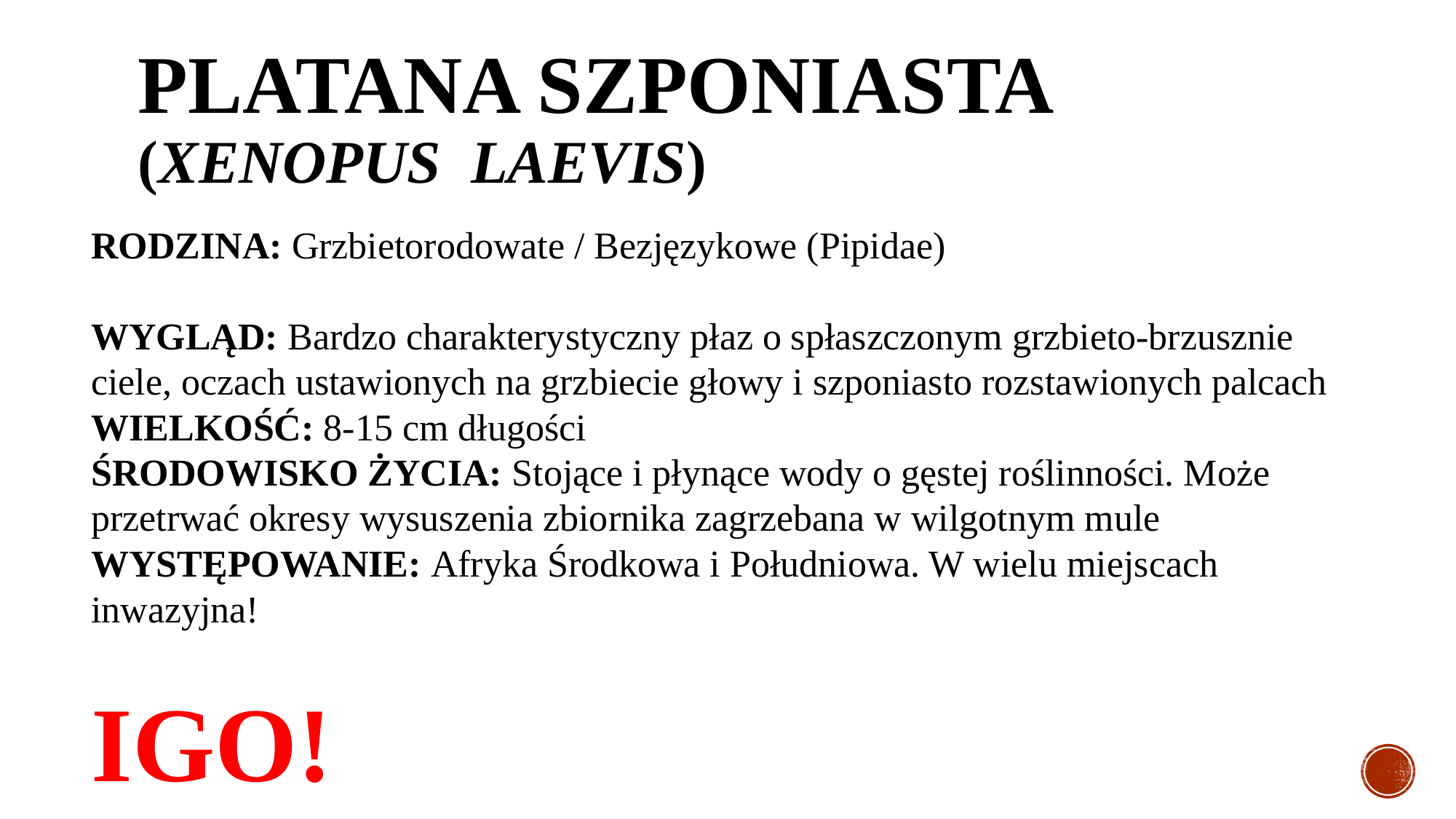

# PLATANA szponiasta (Xenopus  laevis)
RODZINA: Grzbietorodowate / Bezjęzykowe (Pipidae)

WYGLĄD: Bardzo charakterystyczny płaz o spłaszczonym grzbieto-brzusznie ciele, oczach ustawionych na grzbiecie głowy i szponiasto rozstawionych palcach
WIELKOŚĆ: 8-15 cm długości
ŚRODOWISKO ŻYCIA: Stojące i płynące wody o gęstej roślinności. Może przetrwać okresy wysuszenia zbiornika zagrzebana w wilgotnym mule
WYSTĘPOWANIE: Afryka Środkowa i Południowa. W wielu miejscach inwazyjna!

IGO!